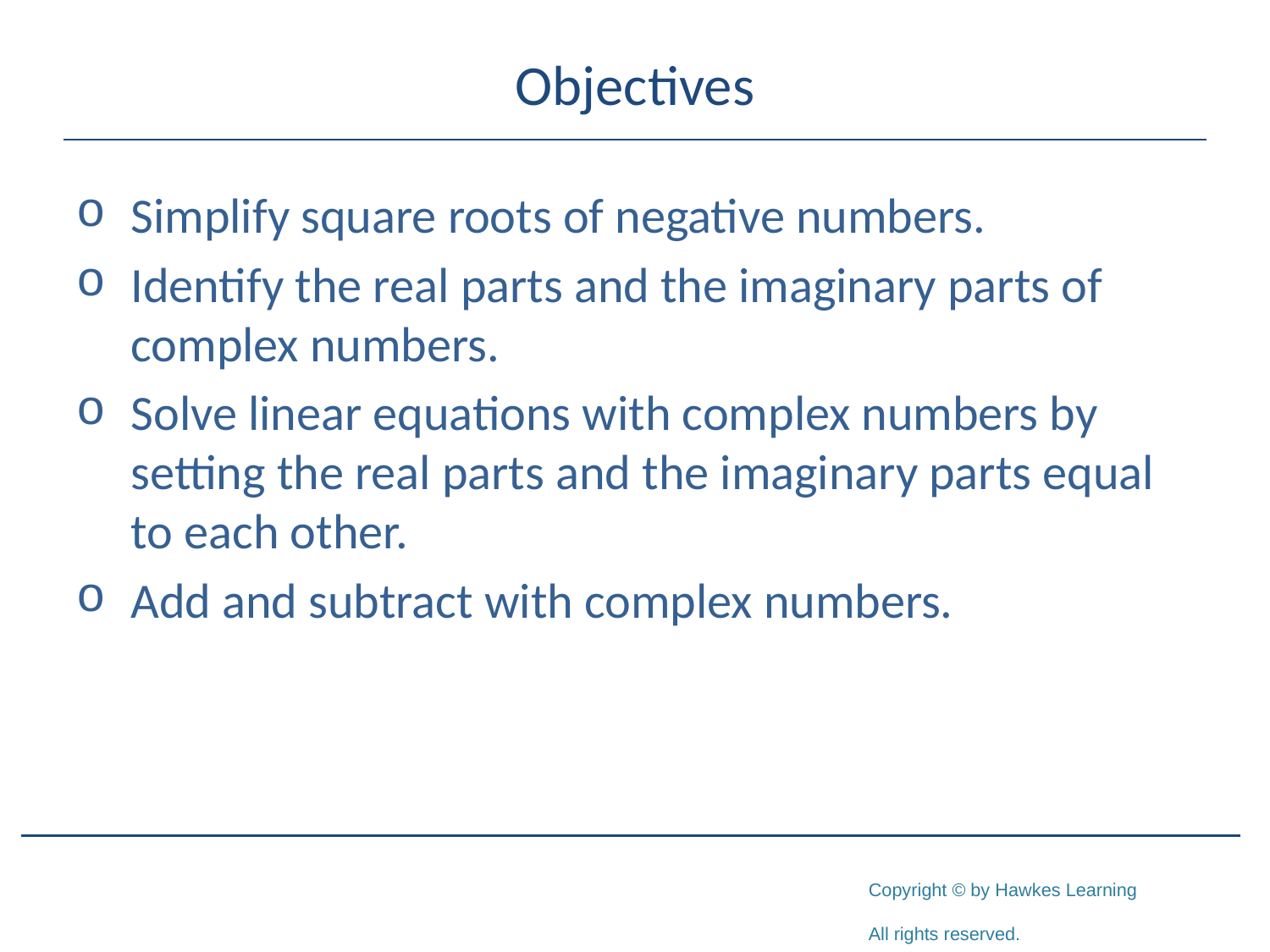

# Objectives
	Simplify square roots of negative numbers.
	Identify the real parts and the imaginary parts of 	complex numbers.
	Solve linear equations with complex numbers by 	setting the real parts and the imaginary parts equal 	to each other.
	Add and subtract with complex numbers.